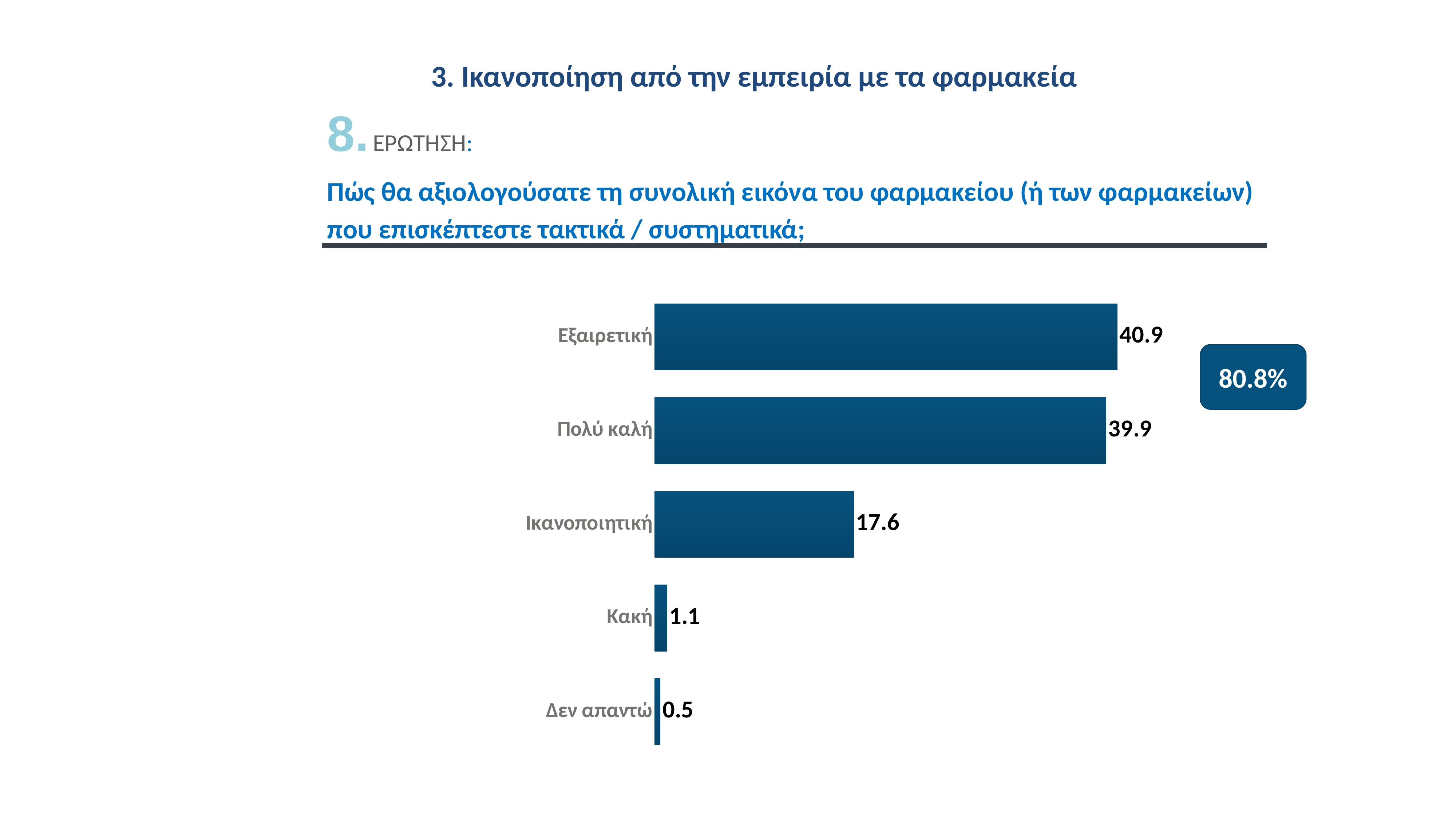

3. Ικανοποίηση από την εμπειρία με τα φαρμακεία
8.  ΕΡΩΤΗΣΗ:
Πώς θα αξιολογούσατε τη συνολική εικόνα του φαρμακείου (ή των φαρμακείων) που επισκέπτεστε τακτικά / συστηματικά;

### Chart

| Category | Σειρά 1 |
|---|---|
| Δεν απαντώ | 0.5 |
| Κακή | 1.1 |
| Ικανοποιητική | 17.6 |
| Πολύ καλή | 39.9 |
| Εξαιρετική | 40.9 |
80.8%
01
02
03
Map
Design
Validate
Map current patient pathway to care, including from diagnosis to referral & to administration to identify areas for optimization
Design a standardized process for patient access to care, including full process flows (e.g., referral pathways), R&Rs & required infrastructure (e.g., patient registry, incl. with longer term clinical outcomes)
Discuss the proposed paradigm with select clinical / health policy experts to validate principles and proof of concept
© The Health Policy Institute. Confidential and Proprietary. Submitted for discussion purposes only.